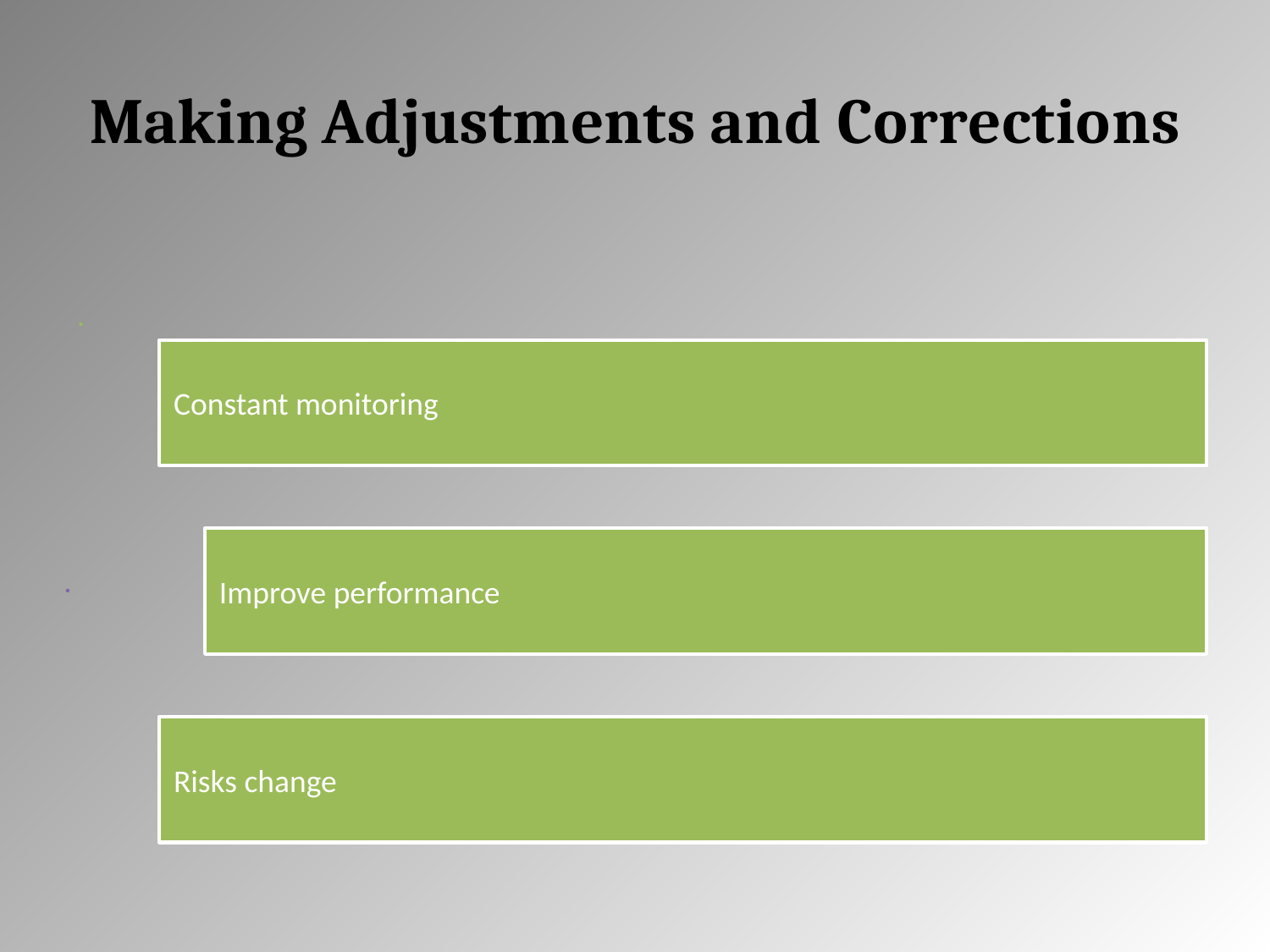

# Making Adjustments and Corrections
Constant monitoring
Improve performance
Risks change